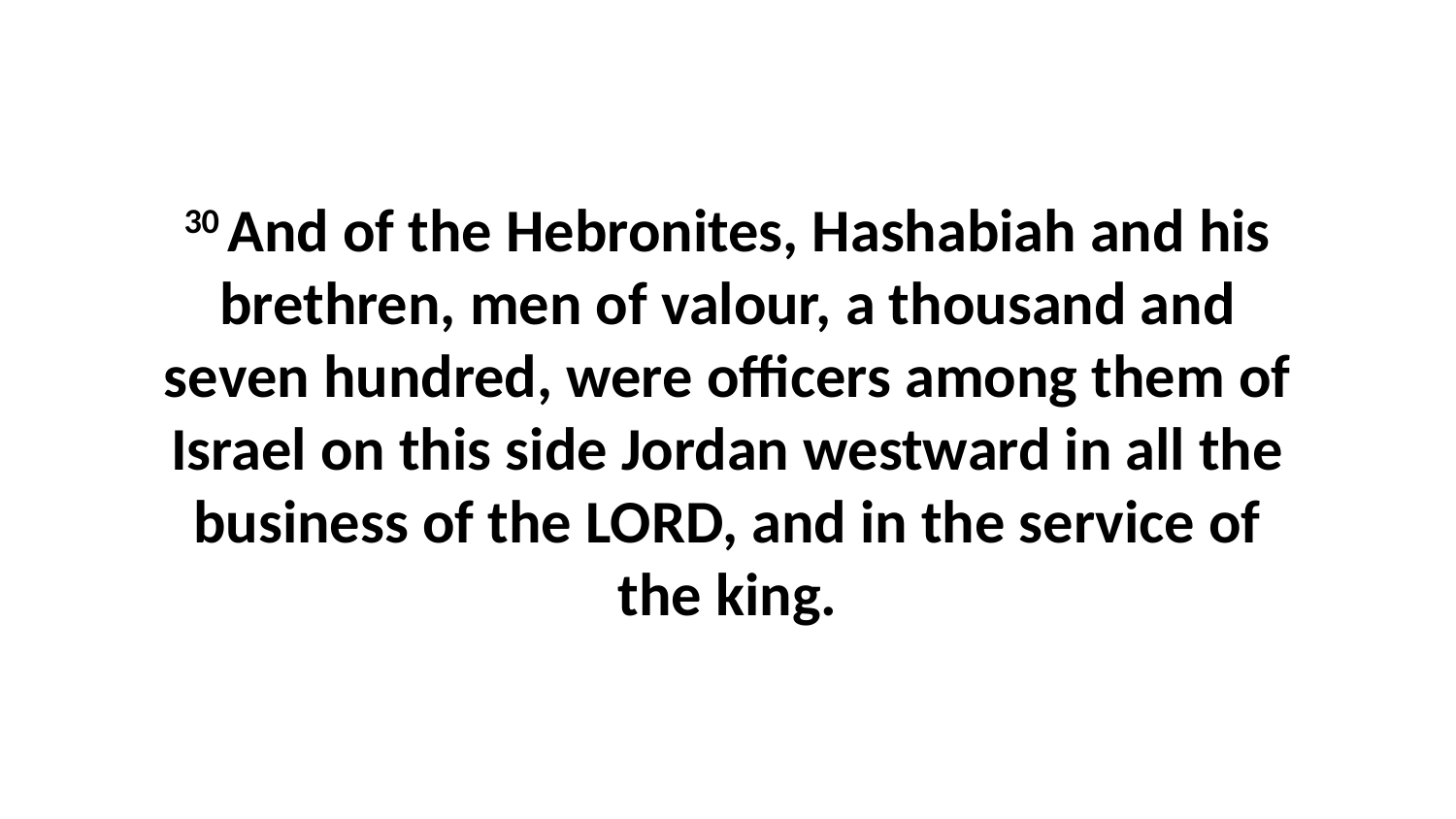

30 And of the Hebronites, Hashabiah and his brethren, men of valour, a thousand and seven hundred, were officers among them of Israel on this side Jordan westward in all the business of the LORD, and in the service of the king.